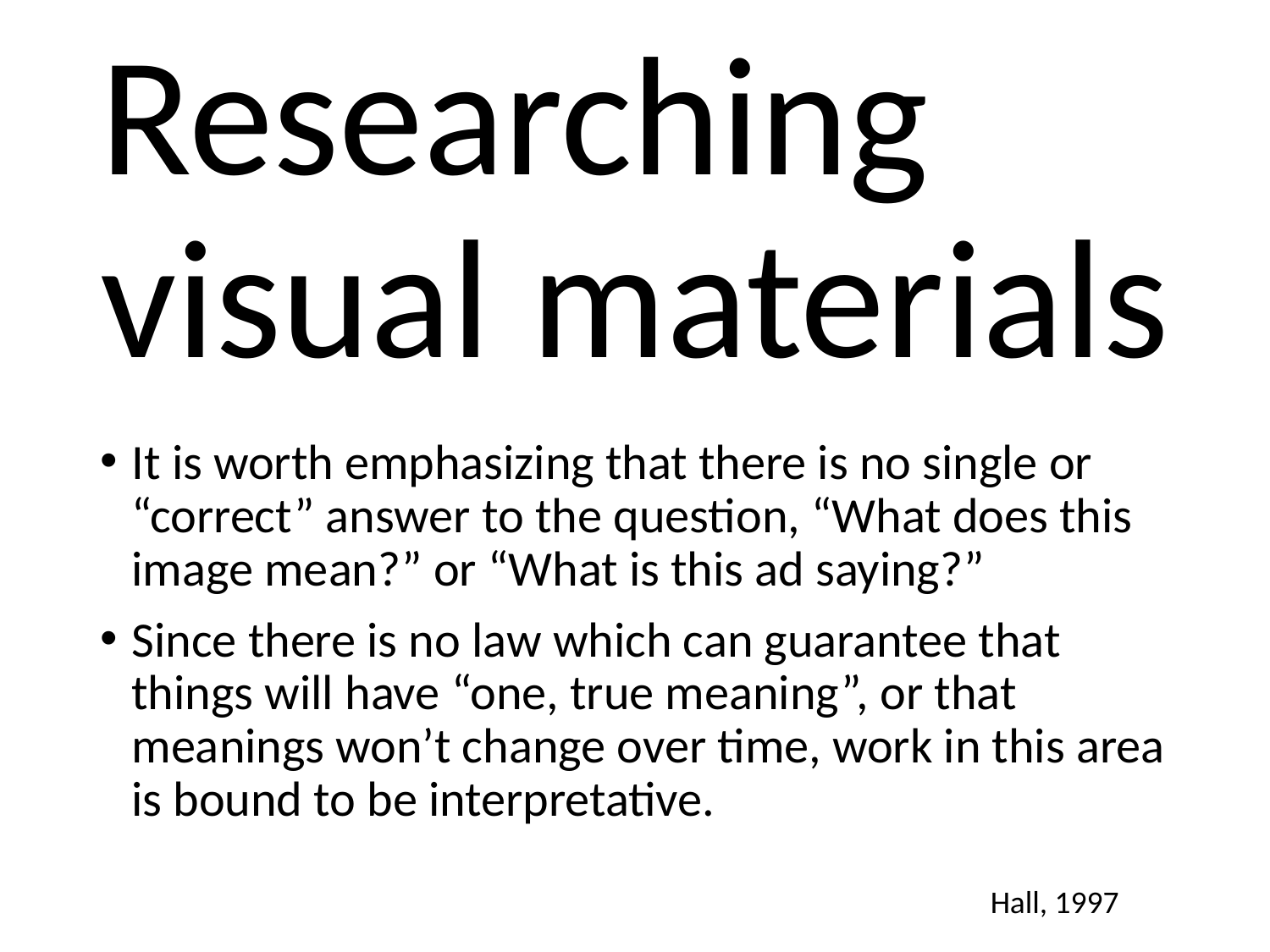

# Researching visual materials
It is worth emphasizing that there is no single or “correct” answer to the question, “What does this image mean?” or “What is this ad saying?”
Since there is no law which can guarantee that things will have “one, true meaning”, or that meanings won’t change over time, work in this area is bound to be interpretative.
Hall, 1997